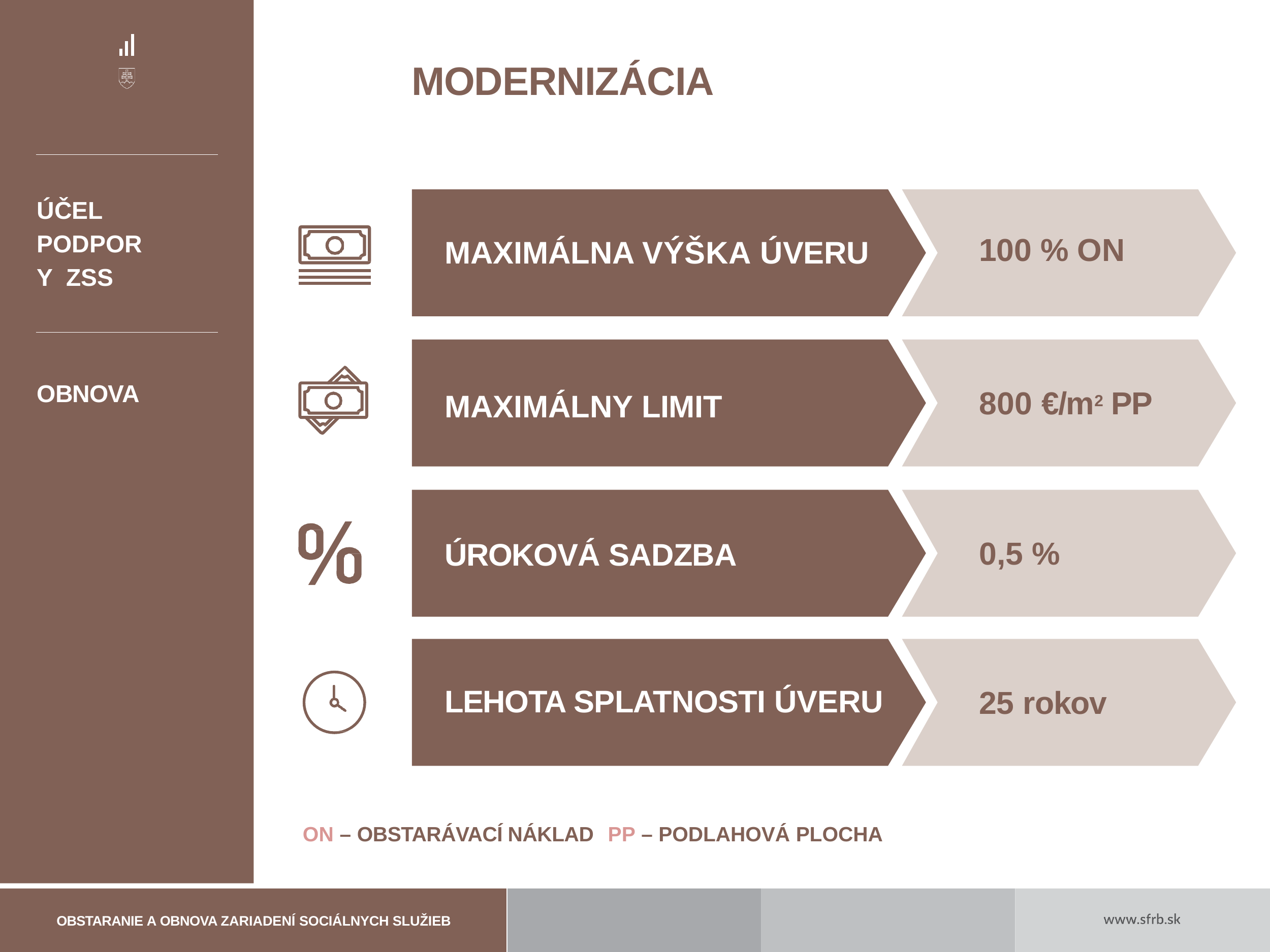

# MODERNIZÁCIA

ÚČEL  PODPORY  ZSS

100 % ON

MAXIMÁLNA VÝŠKA ÚVERU

OBNOVA

800 €/m2 PP
MAXIMÁLNY LIMIT

0,5 %
ÚROKOVÁ SADZBA

LEHOTA SPLATNOSTI ÚVERU
25 rokov

ON – OBSTARÁVACÍ NÁKLAD
PP – PODLAHOVÁ PLOCHA

OBSTARANIE A OBNOVA ZARIADENÍ SOCIÁLNYCH SLUŽIEB